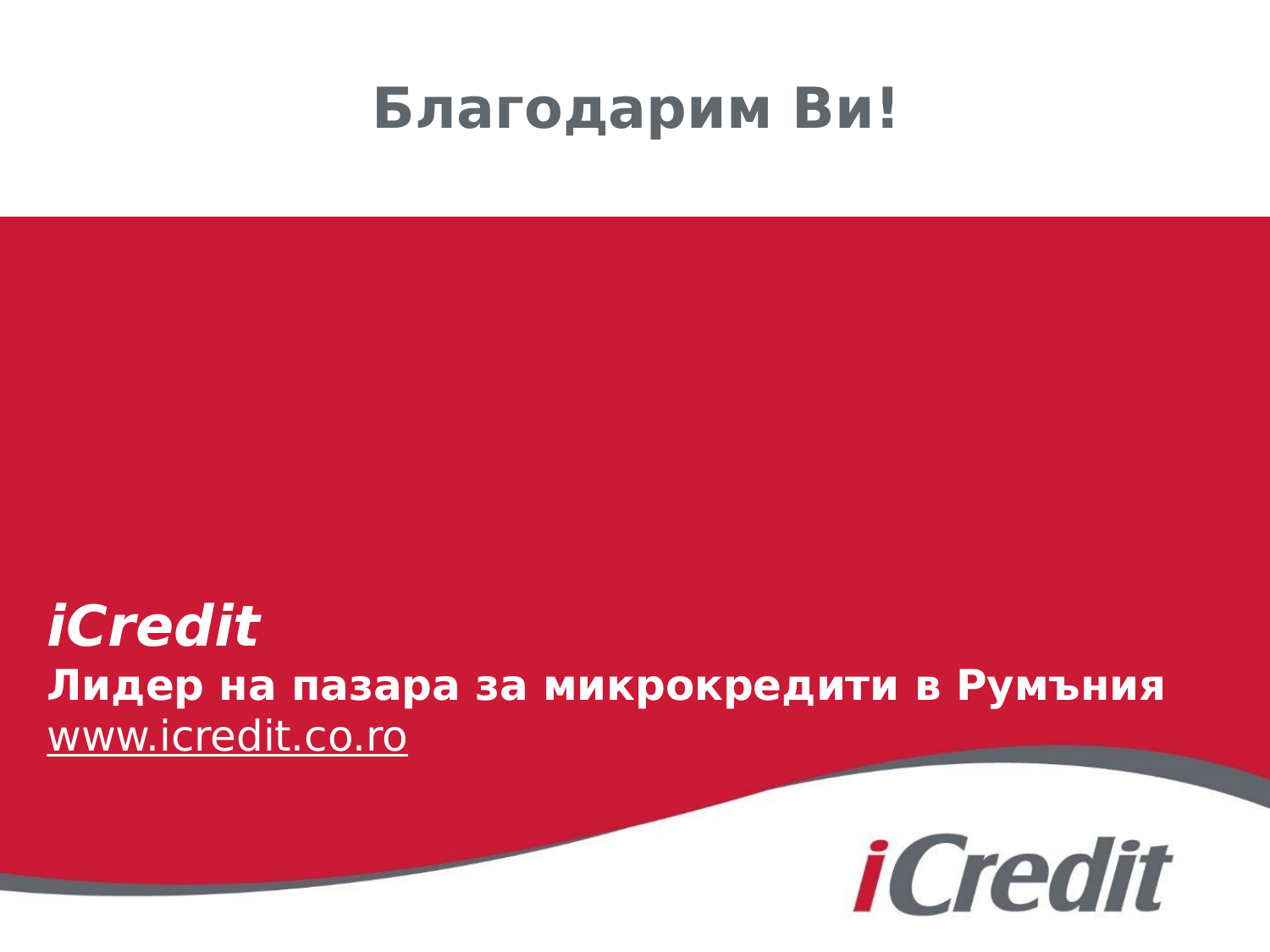

# Благодарим Ви!

iCredit
Лидер на пазара за микрокредити в Румъния
www.icredit.co.ro
EAM Confidential